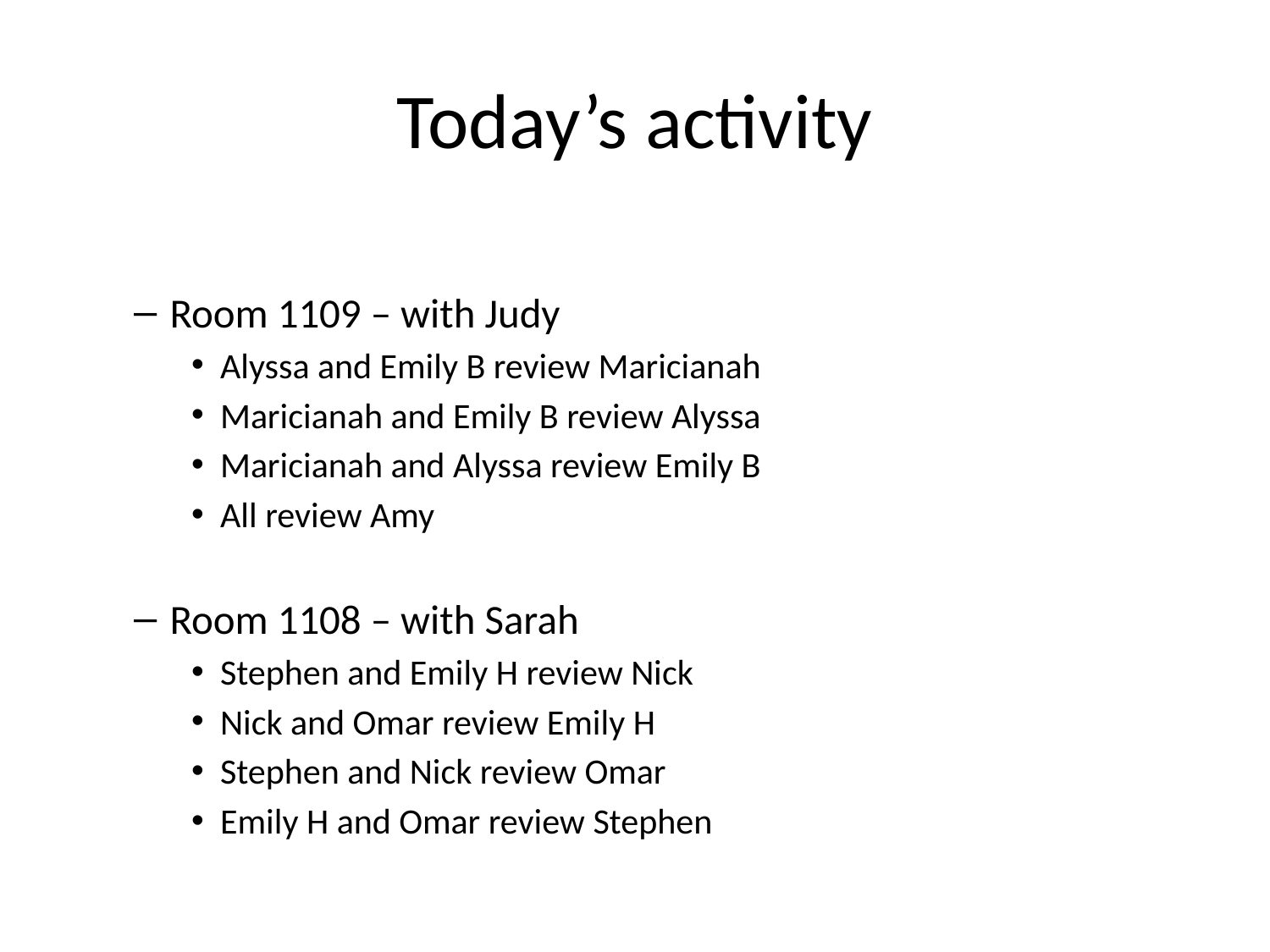

# Today’s activity

Room 1109 – with Judy
Alyssa and Emily B review Maricianah
Maricianah and Emily B review Alyssa
Maricianah and Alyssa review Emily B
All review Amy

Room 1108 – with Sarah
Stephen and Emily H review Nick
Nick and Omar review Emily H
Stephen and Nick review Omar
Emily H and Omar review Stephen